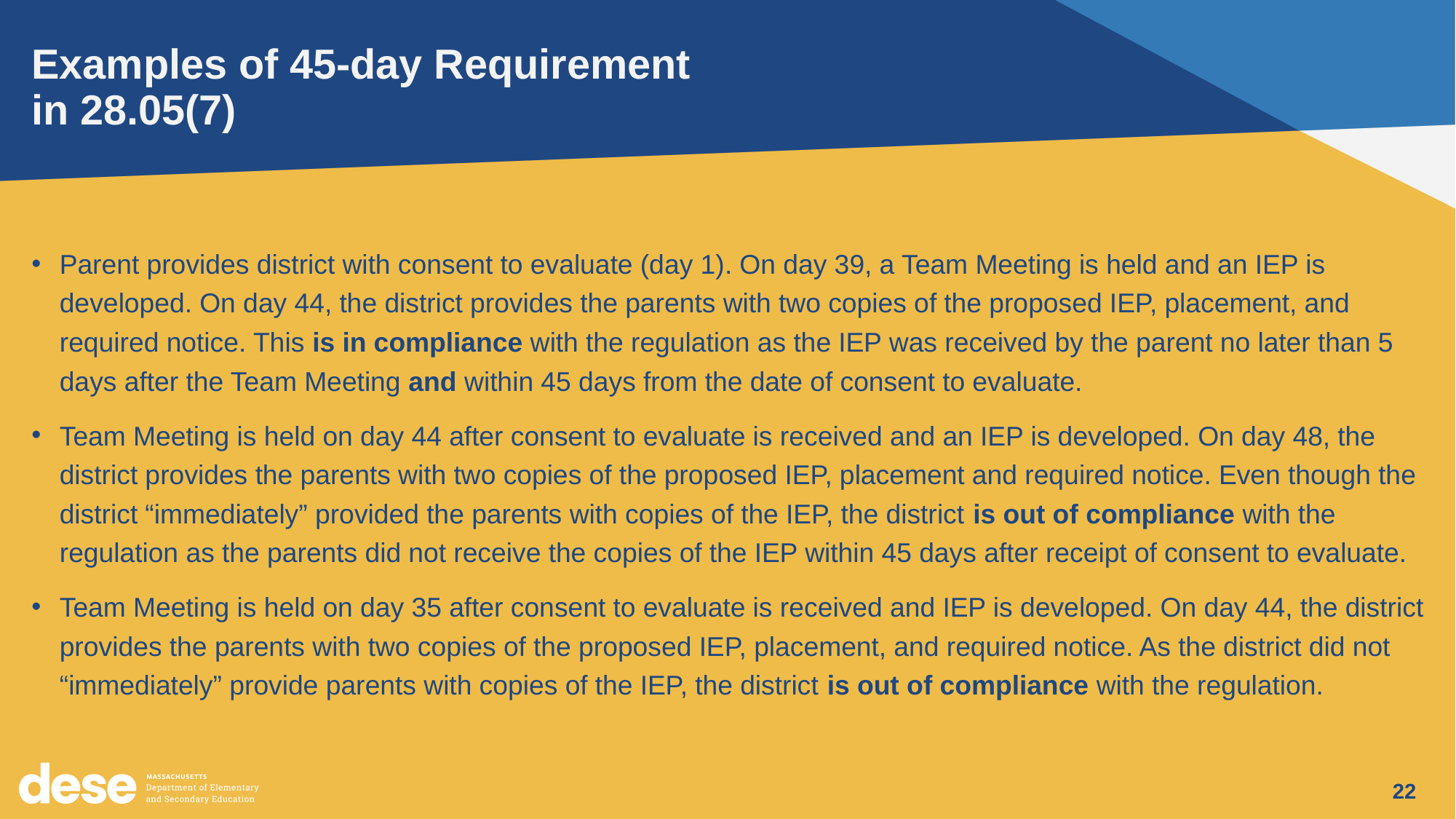

# Examples of 45-day Requirement in 28.05(7)
Parent provides district with consent to evaluate (day 1). On day 39, a Team Meeting is held and an IEP is developed. On day 44, the district provides the parents with two copies of the proposed IEP, placement, and required notice. This is in compliance with the regulation as the IEP was received by the parent no later than 5 days after the Team Meeting and within 45 days from the date of consent to evaluate.
Team Meeting is held on day 44 after consent to evaluate is received and an IEP is developed. On day 48, the district provides the parents with two copies of the proposed IEP, placement and required notice. Even though the district “immediately” provided the parents with copies of the IEP, the district is out of compliance with the regulation as the parents did not receive the copies of the IEP within 45 days after receipt of consent to evaluate.
Team Meeting is held on day 35 after consent to evaluate is received and IEP is developed. On day 44, the district provides the parents with two copies of the proposed IEP, placement, and required notice. As the district did not “immediately” provide parents with copies of the IEP, the district is out of compliance with the regulation.

22